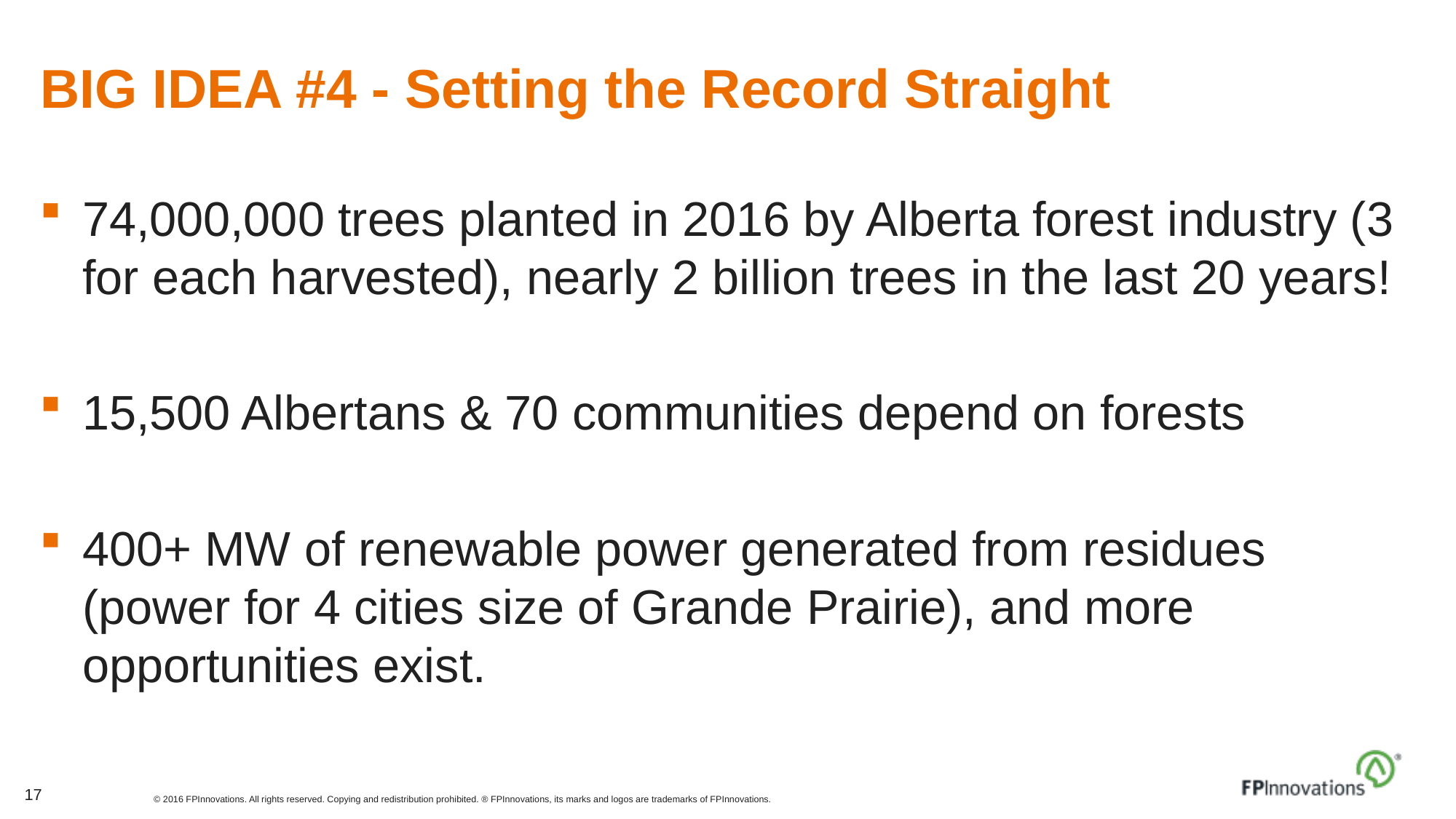

# BIG IDEA #4 - Setting the Record Straight
74,000,000 trees planted in 2016 by Alberta forest industry (3 for each harvested), nearly 2 billion trees in the last 20 years!

15,500 Albertans & 70 communities depend on forests

400+ MW of renewable power generated from residues (power for 4 cities size of Grande Prairie), and more opportunities exist.

17